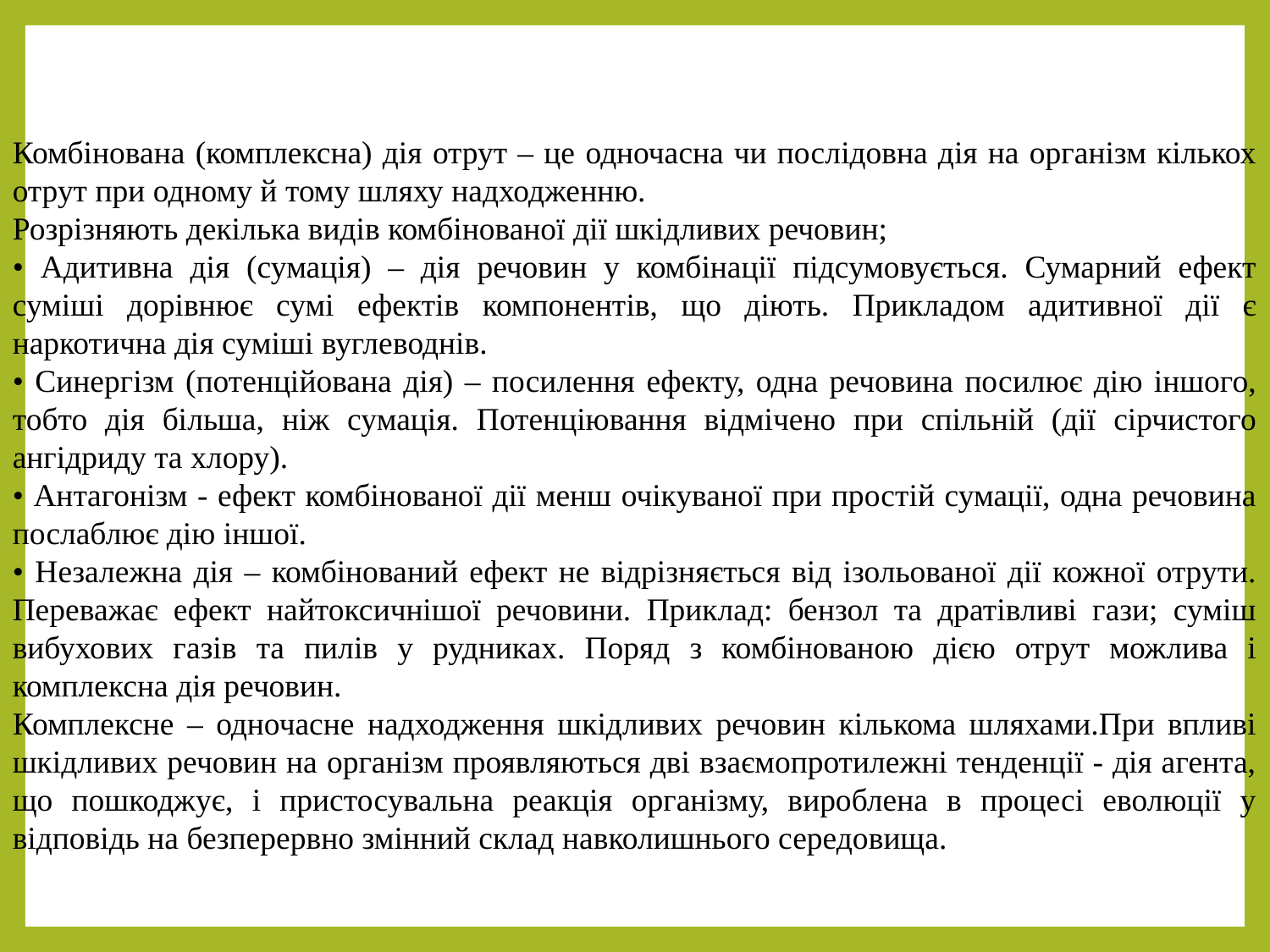

Комбінована (комплексна) дія отрут – це одночасна чи послідовна дія на організм кількох отрут при одному й тому шляху надходженню.
Розрізняють декілька видів комбінованої дії шкідливих речовин;
• Адитивна дія (сумація) – дія речовин у комбінації підсумовується. Сумарний ефект суміші дорівнює сумі ефектів компонентів, що діють. Прикладом адитивної дії є наркотична дія суміші вуглеводнів.
• Синергізм (потенційована дія) – посилення ефекту, одна речовина посилює дію іншого, тобто дія більша, ніж сумація. Потенціювання відмічено при спільній (дії сірчистого ангідриду та хлору).
• Антагонізм - ефект комбінованої дії менш очікуваної при простій сумації, одна речовина послаблює дію іншої.
• Незалежна дія – комбінований ефект не відрізняється від ізольованої дії кожної отрути. Переважає ефект найтоксичнішої речовини. Приклад: бензол та дратівливі гази; суміш вибухових газів та пилів у рудниках. Поряд з комбінованою дією отрут можлива і комплексна дія речовин.
Комплексне – одночасне надходження шкідливих речовин кількома шляхами.При впливі шкідливих речовин на організм проявляються дві взаємопротилежні тенденції - дія агента, що пошкоджує, і пристосувальна реакція організму, вироблена в процесі еволюції у відповідь на безперервно змінний склад навколишнього середовища.